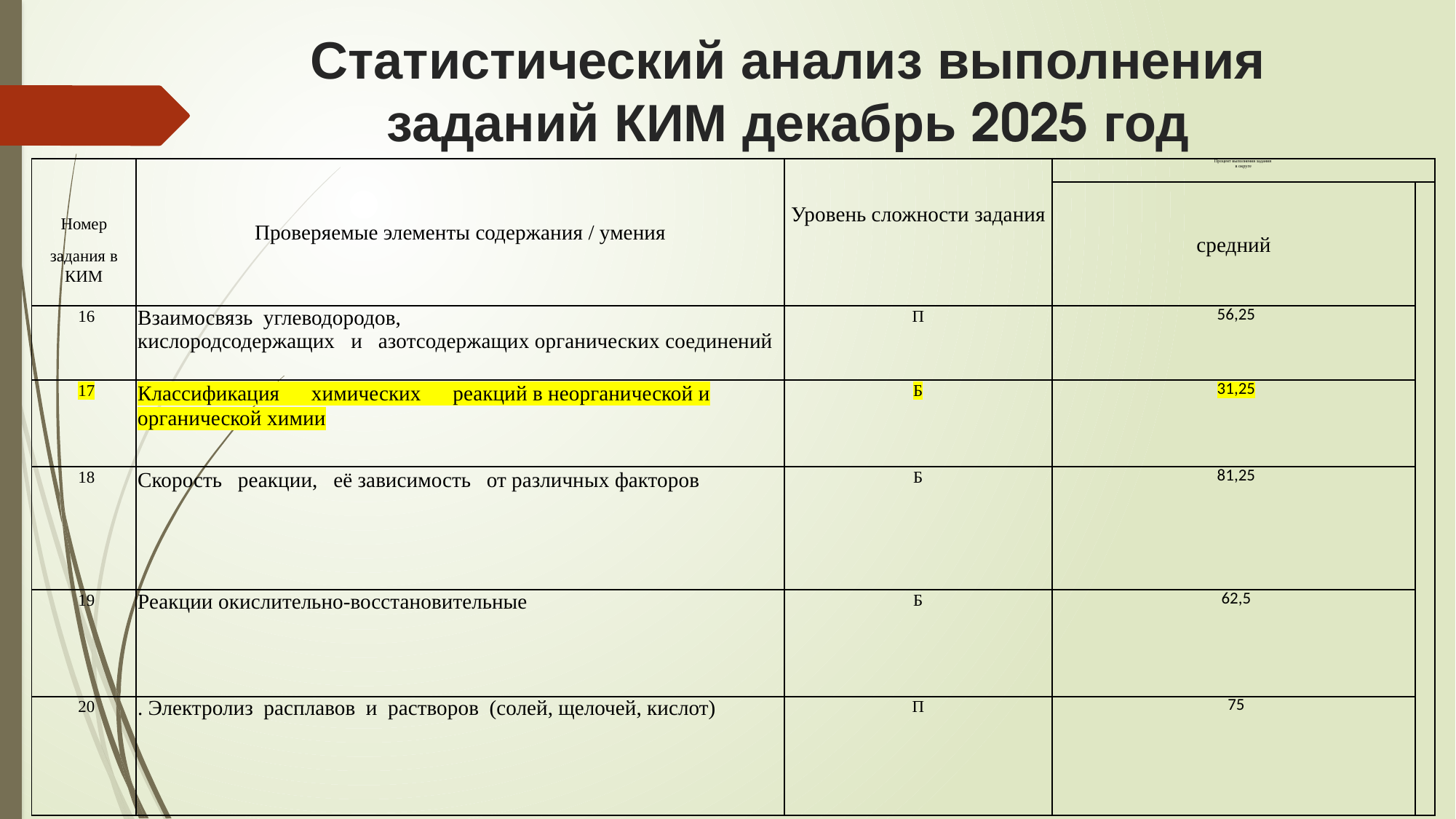

# Статистический анализ выполнения заданий КИМ декабрь 2025 год
| Номер задания в КИМ | Проверяемые элементы содержания / умения | Уровень сложности задания | Процент выполнения задания в округе |  |
| --- | --- | --- | --- | --- |
|  |  |  | средний |  |
| 16 | Взаимосвязь углеводородов, кислородсодержащих и азотсодержащих органических соединений | П | 56,25 |  |
| 17 | Классификация химических реакций в неорганической и органической химии | Б | 31,25 |  |
| 18 | Скорость реакции, её зависимость от различных факторов | Б | 81,25 |  |
| 19 | Реакции окислительно-восстановительные | Б | 62,5 |  |
| 20 | . Электролиз расплавов и растворов (солей, щелочей, кислот) | П | 75 |  |